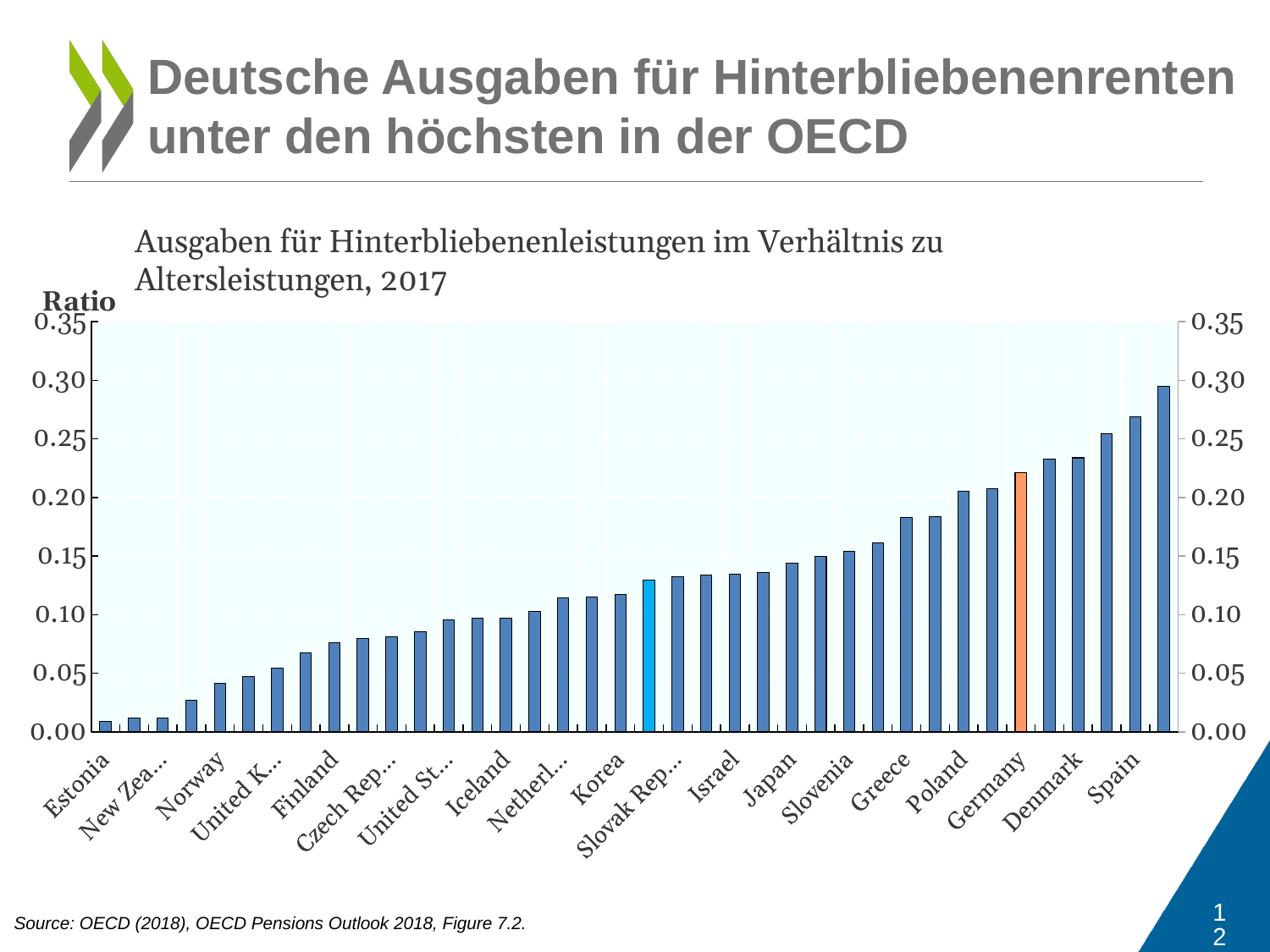

# Deutsche Ausgaben für Hinterbliebenenrenten unter den höchsten in der OECD
Ausgaben für Hinterbliebenenleistungen im Verhältnis zu Altersleistungen, 2017

[unsupported chart]

12
Source: OECD (2018), OECD Pensions Outlook 2018, Figure 7.2.